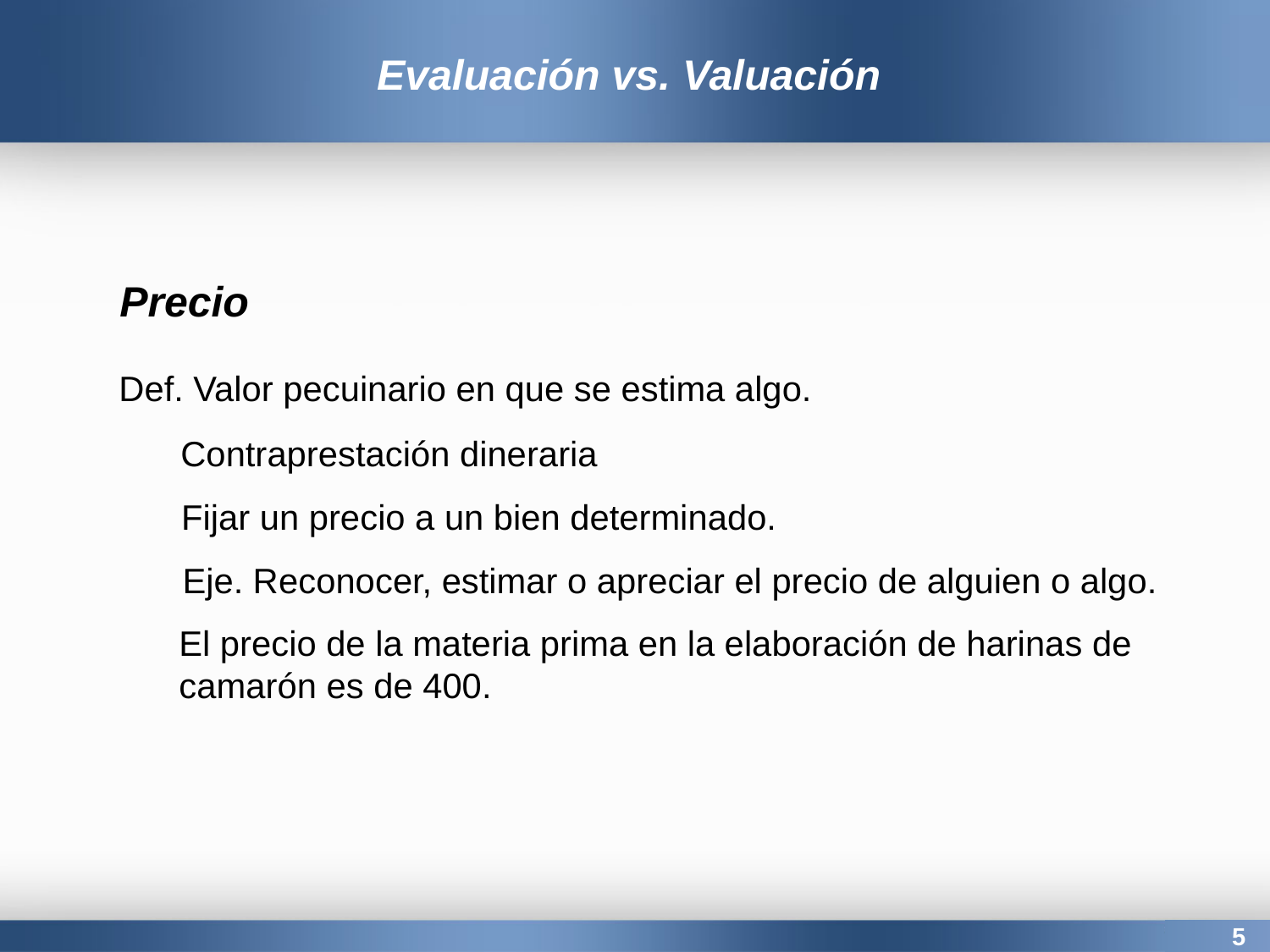

Evaluación vs. Valuación
Precio
Def. Valor pecuinario en que se estima algo.
Contraprestación dineraria
Fijar un precio a un bien determinado.
Eje. Reconocer, estimar o apreciar el precio de alguien o algo.
El precio de la materia prima en la elaboración de harinas de camarón es de 400.
5